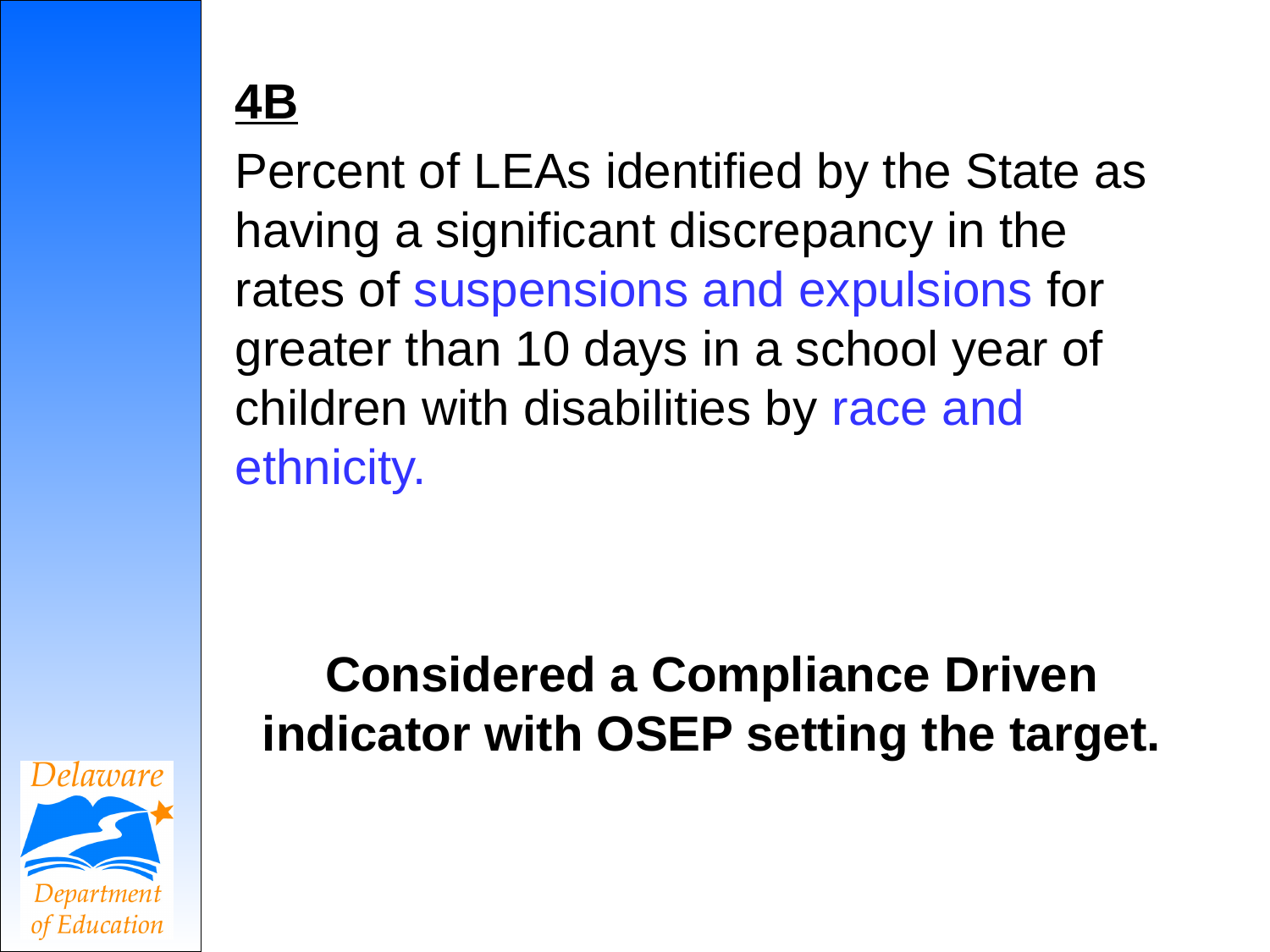

4B
Percent of LEAs identified by the State as having a significant discrepancy in the rates of suspensions and expulsions for greater than 10 days in a school year of children with disabilities by race and ethnicity.

Considered a Compliance Driven indicator with OSEP setting the target.